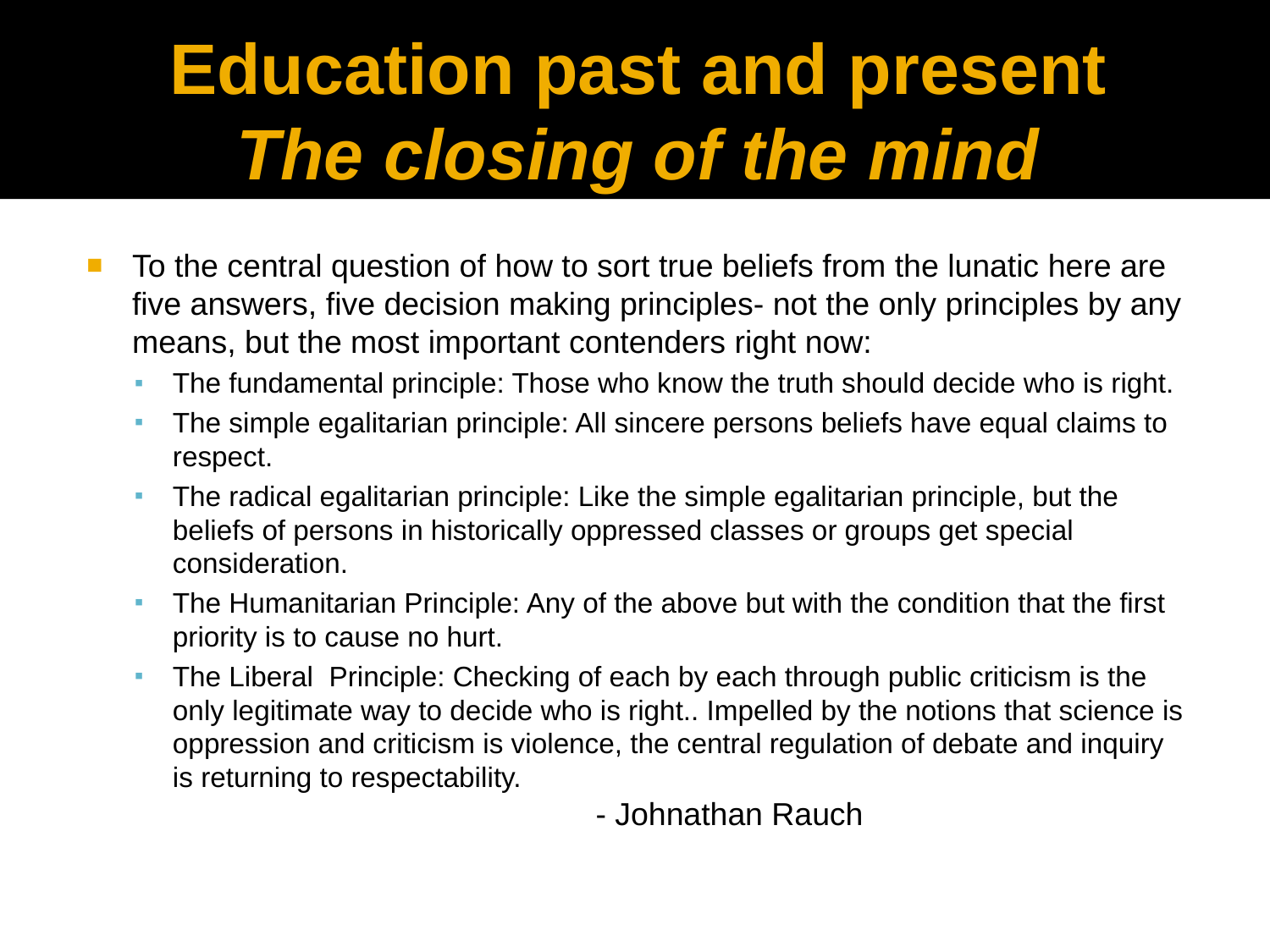

# Education past and present The closing of the mind
To the central question of how to sort true beliefs from the lunatic here are five answers, five decision making principles- not the only principles by any means, but the most important contenders right now:
The fundamental principle: Those who know the truth should decide who is right.
The simple egalitarian principle: All sincere persons beliefs have equal claims to respect.
The radical egalitarian principle: Like the simple egalitarian principle, but the beliefs of persons in historically oppressed classes or groups get special consideration.
The Humanitarian Principle: Any of the above but with the condition that the first priority is to cause no hurt.
The Liberal  Principle: Checking of each by each through public criticism is the only legitimate way to decide who is right.. Impelled by the notions that science is oppression and criticism is violence, the central regulation of debate and inquiry is returning to respectability.
					- Johnathan Rauch